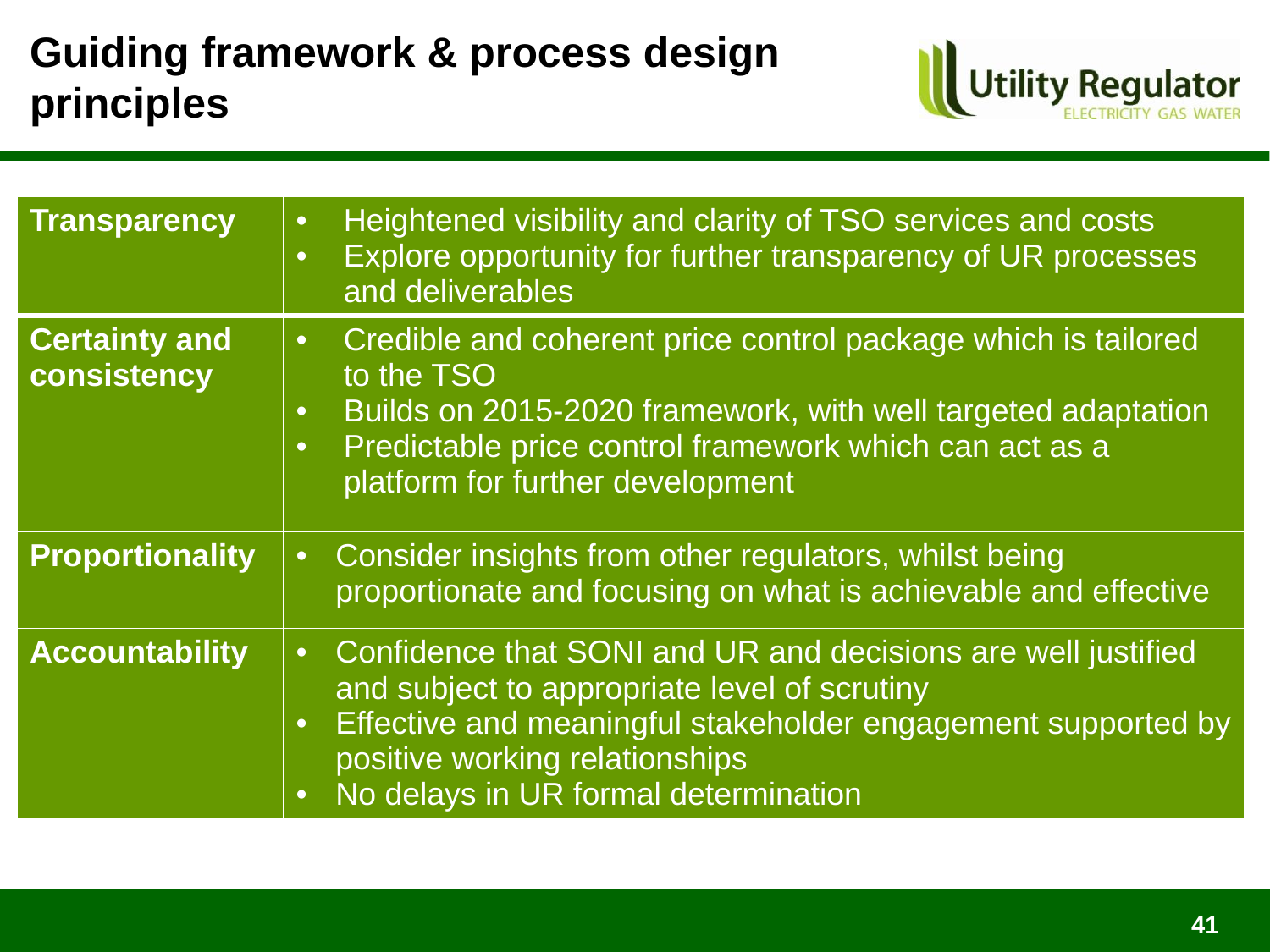

# Guiding framework & process design principles
| Transparency | Heightened visibility and clarity of TSO services and costs Explore opportunity for further transparency of UR processes and deliverables |
| --- | --- |
| Certainty and consistency | Credible and coherent price control package which is tailored to the TSO Builds on 2015-2020 framework, with well targeted adaptation Predictable price control framework which can act as a platform for further development |
| Proportionality | Consider insights from other regulators, whilst being proportionate and focusing on what is achievable and effective |
| Accountability | Confidence that SONI and UR and decisions are well justified and subject to appropriate level of scrutiny Effective and meaningful stakeholder engagement supported by positive working relationships No delays in UR formal determination |
41